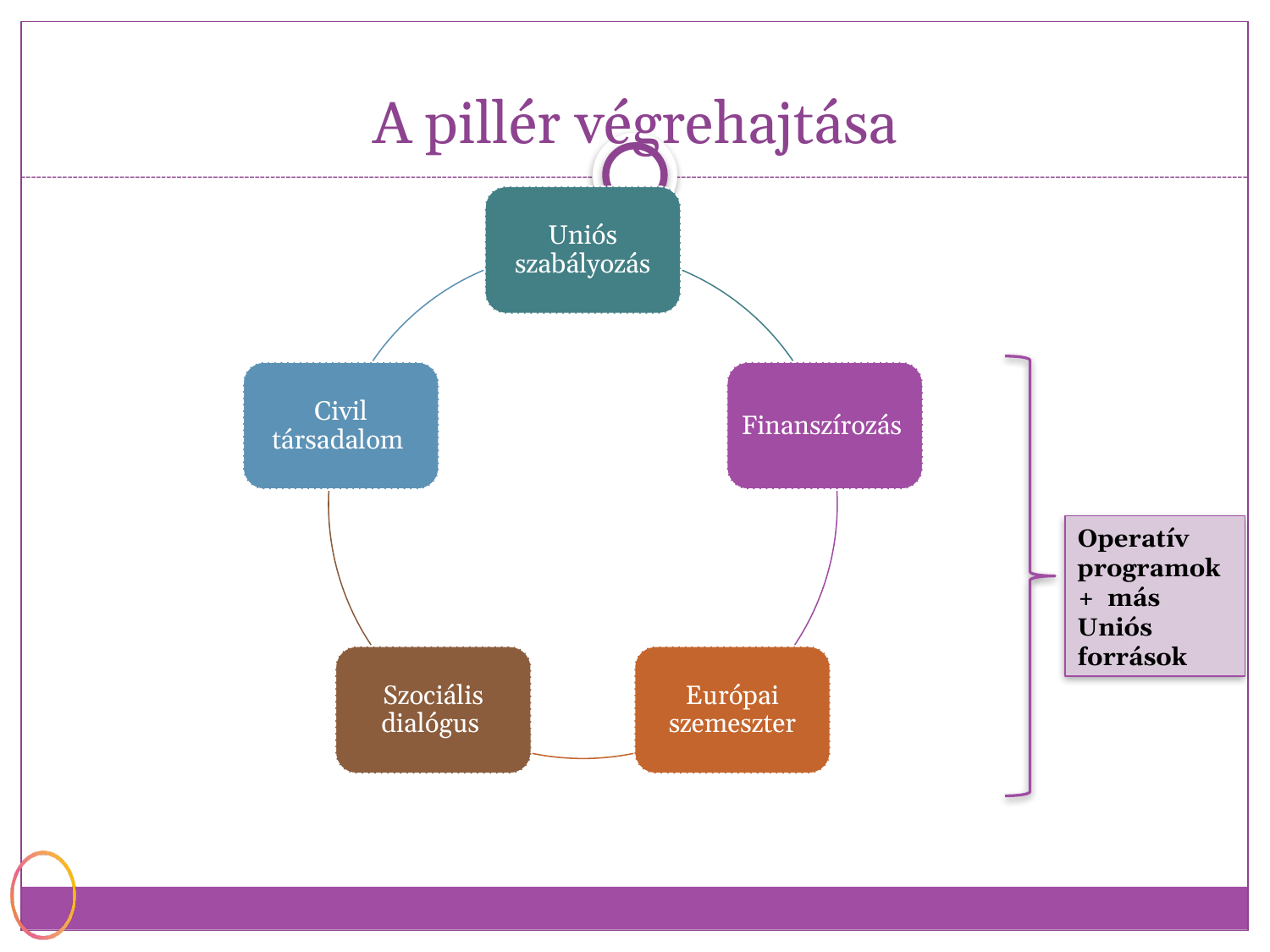

# A pillér végrehajtása
Uniós szabályozás
Finanszírozás
Európai szemeszter
Szociális dialógus
Civil társadalom

Operatív programok +  más Uniós források